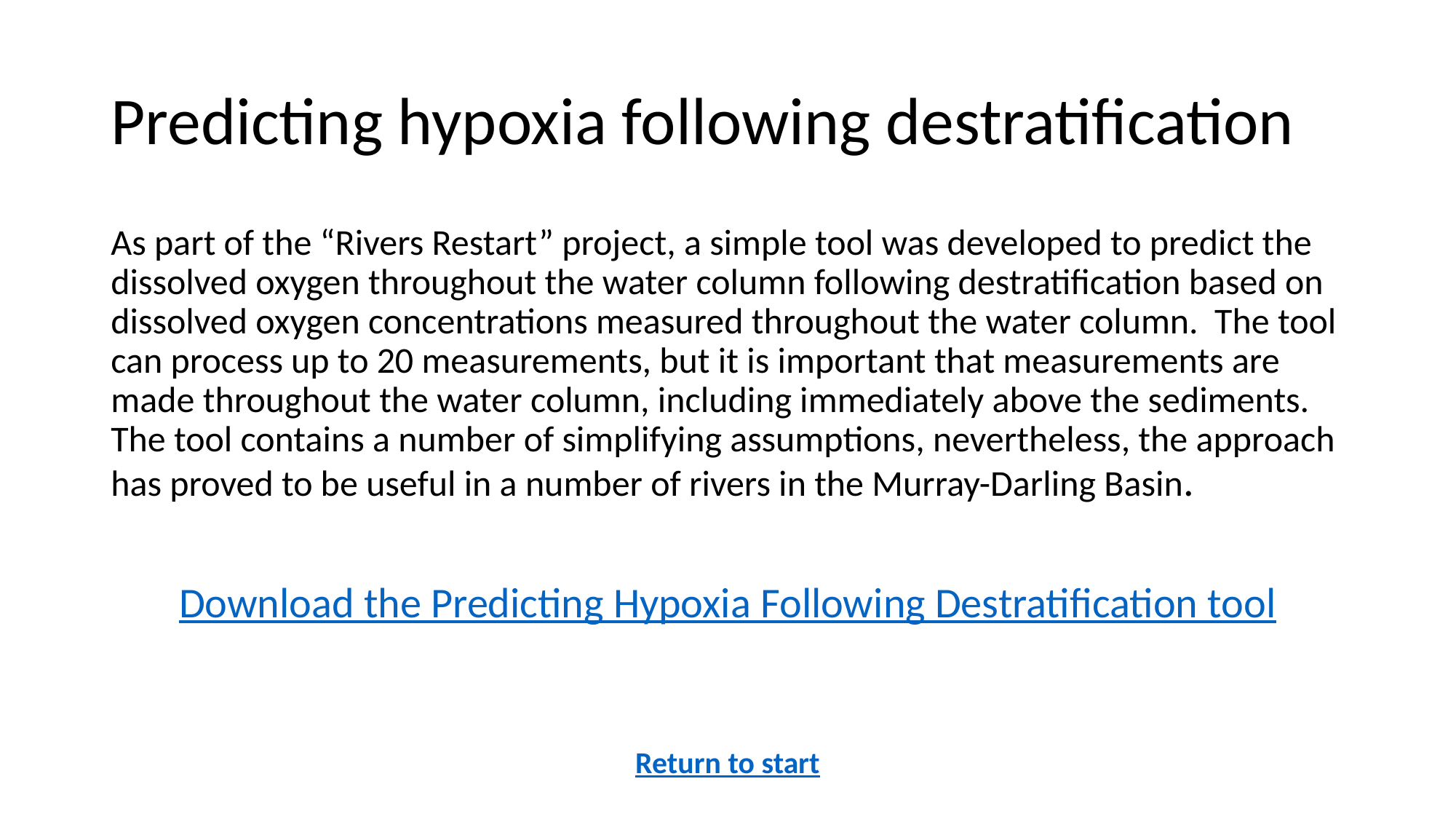

# Predicting hypoxia following destratification
As part of the “Rivers Restart” project, a simple tool was developed to predict the dissolved oxygen throughout the water column following destratification based on dissolved oxygen concentrations measured throughout the water column.  The tool can process up to 20 measurements, but it is important that measurements are made throughout the water column, including immediately above the sediments.  The tool contains a number of simplifying assumptions, nevertheless, the approach has proved to be useful in a number of rivers in the Murray-Darling Basin.

Download the Predicting Hypoxia Following Destratification tool

Return to start